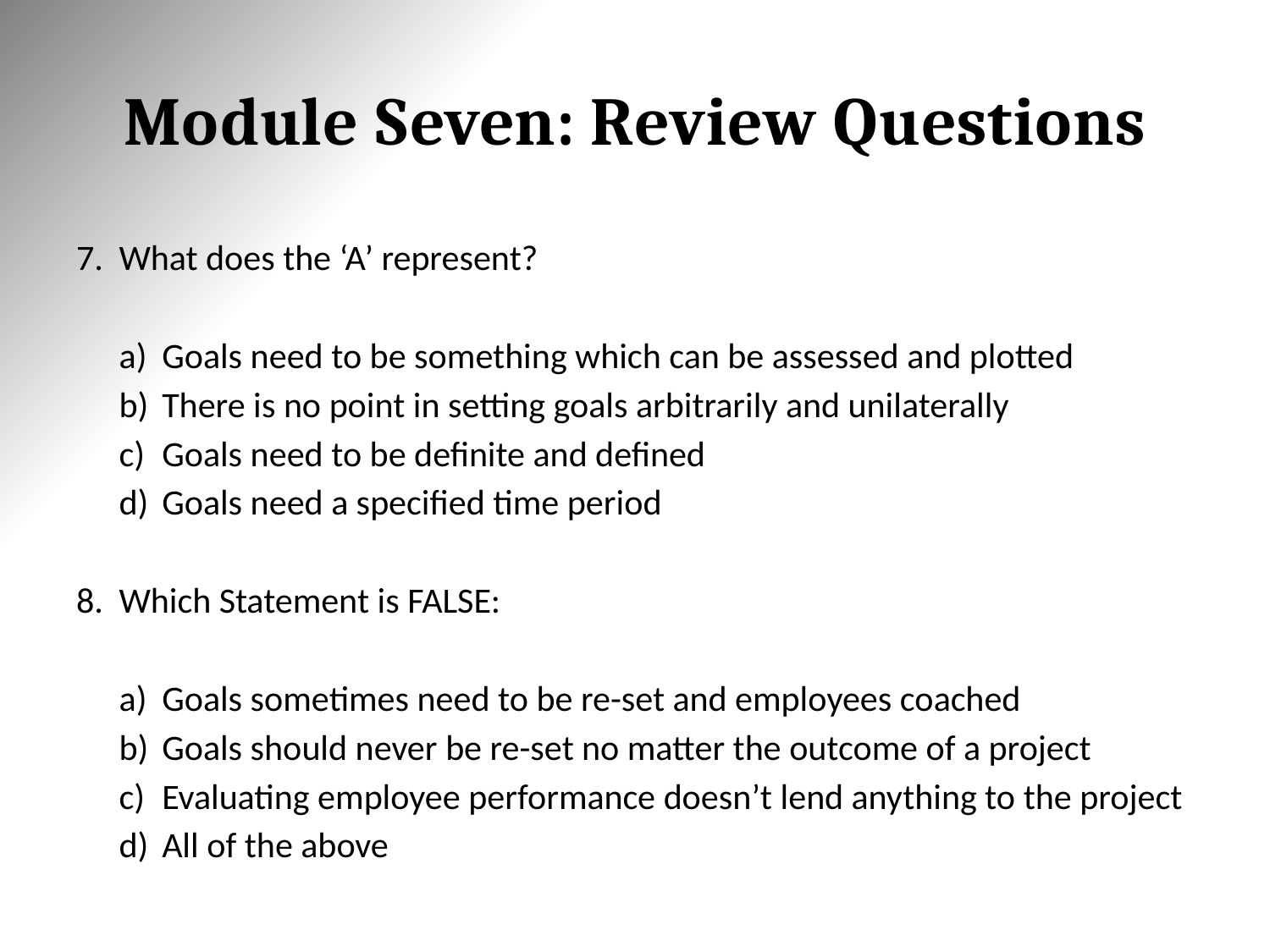

# Module Seven: Review Questions
What does the ‘A’ represent?

Goals need to be something which can be assessed and plotted
There is no point in setting goals arbitrarily and unilaterally
Goals need to be definite and defined
Goals need a specified time period

Which Statement is FALSE:

Goals sometimes need to be re-set and employees coached
Goals should never be re-set no matter the outcome of a project
Evaluating employee performance doesn’t lend anything to the project
All of the above